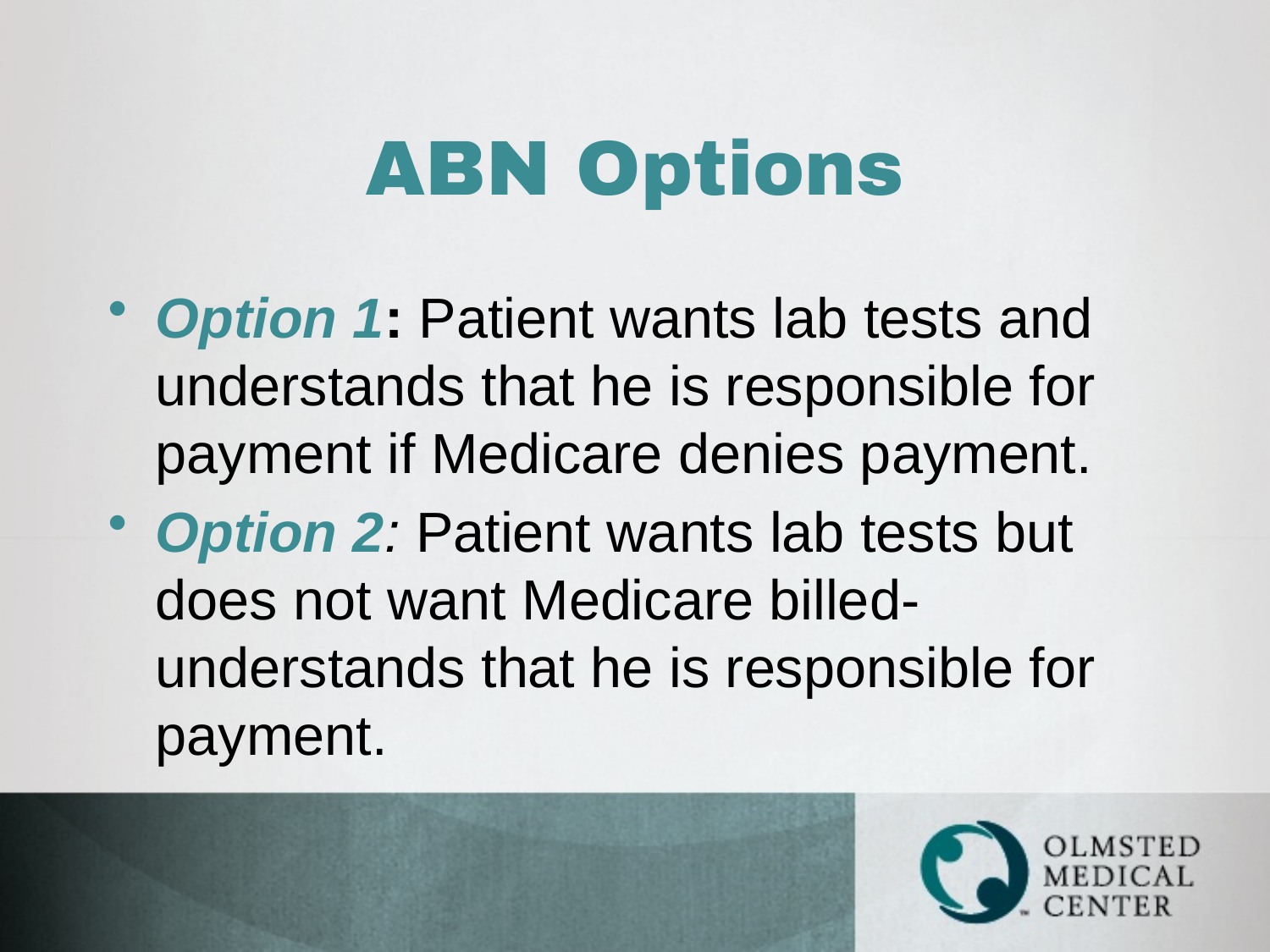

# ABN Options
Option 1: Patient wants lab tests and understands that he is responsible for payment if Medicare denies payment.
Option 2: Patient wants lab tests but does not want Medicare billed- understands that he is responsible for payment.